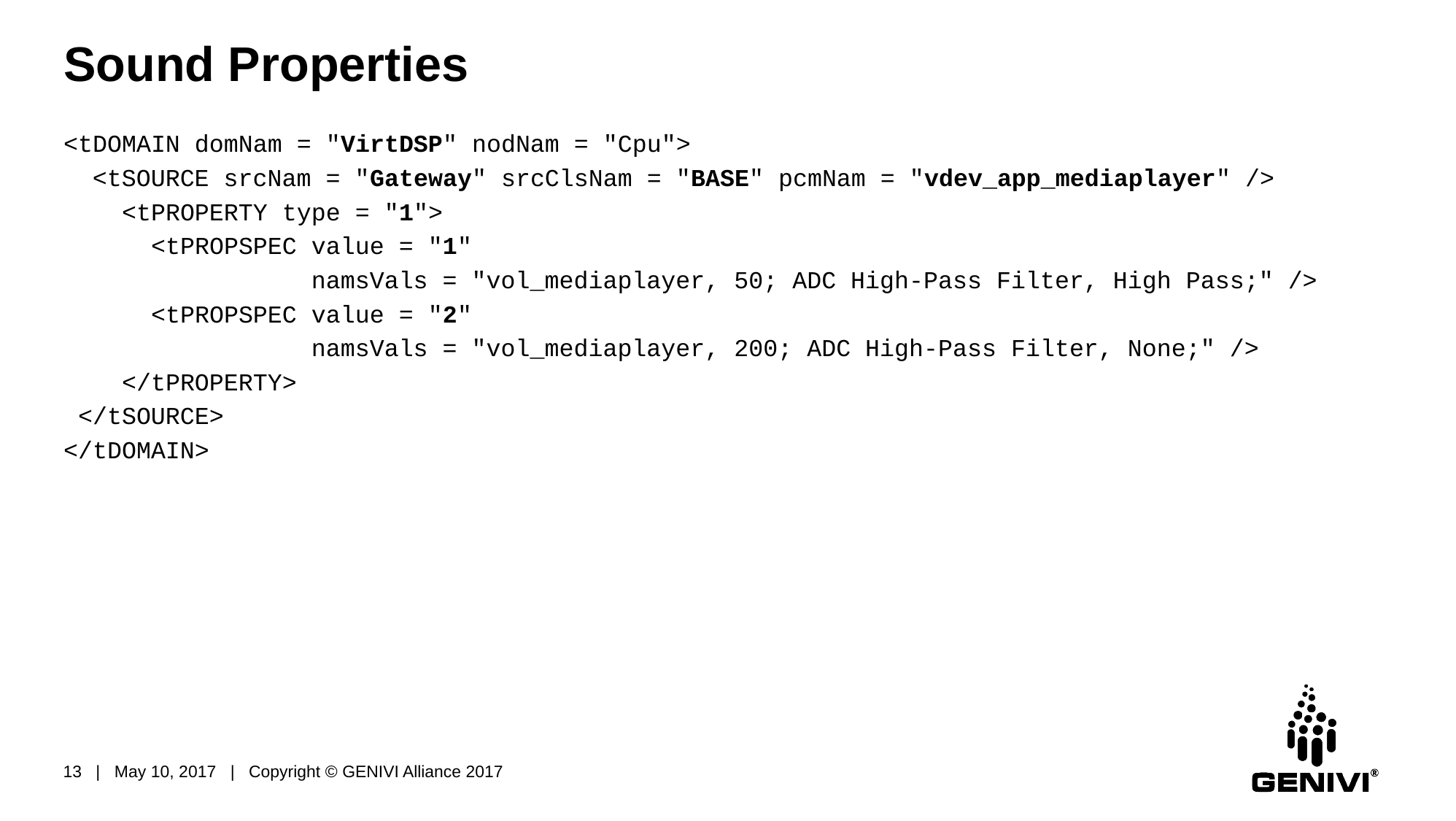

# Sound Properties
<tDOMAIN domNam = "VirtDSP" nodNam = "Cpu">
  <tSOURCE srcNam = "Gateway" srcClsNam = "BASE" pcmNam = "vdev_app_mediaplayer" />
    <tPROPERTY type = "1">
      <tPROPSPEC value = "1"
                 namsVals = "vol_mediaplayer, 50; ADC High-Pass Filter, High Pass;" />
      <tPROPSPEC value = "2"
                 namsVals = "vol_mediaplayer, 200; ADC High-Pass Filter, None;" />
    </tPROPERTY>
 </tSOURCE>
</tDOMAIN>
13   |   May 10, 2017   |   Copyright © GENIVI Alliance 2017